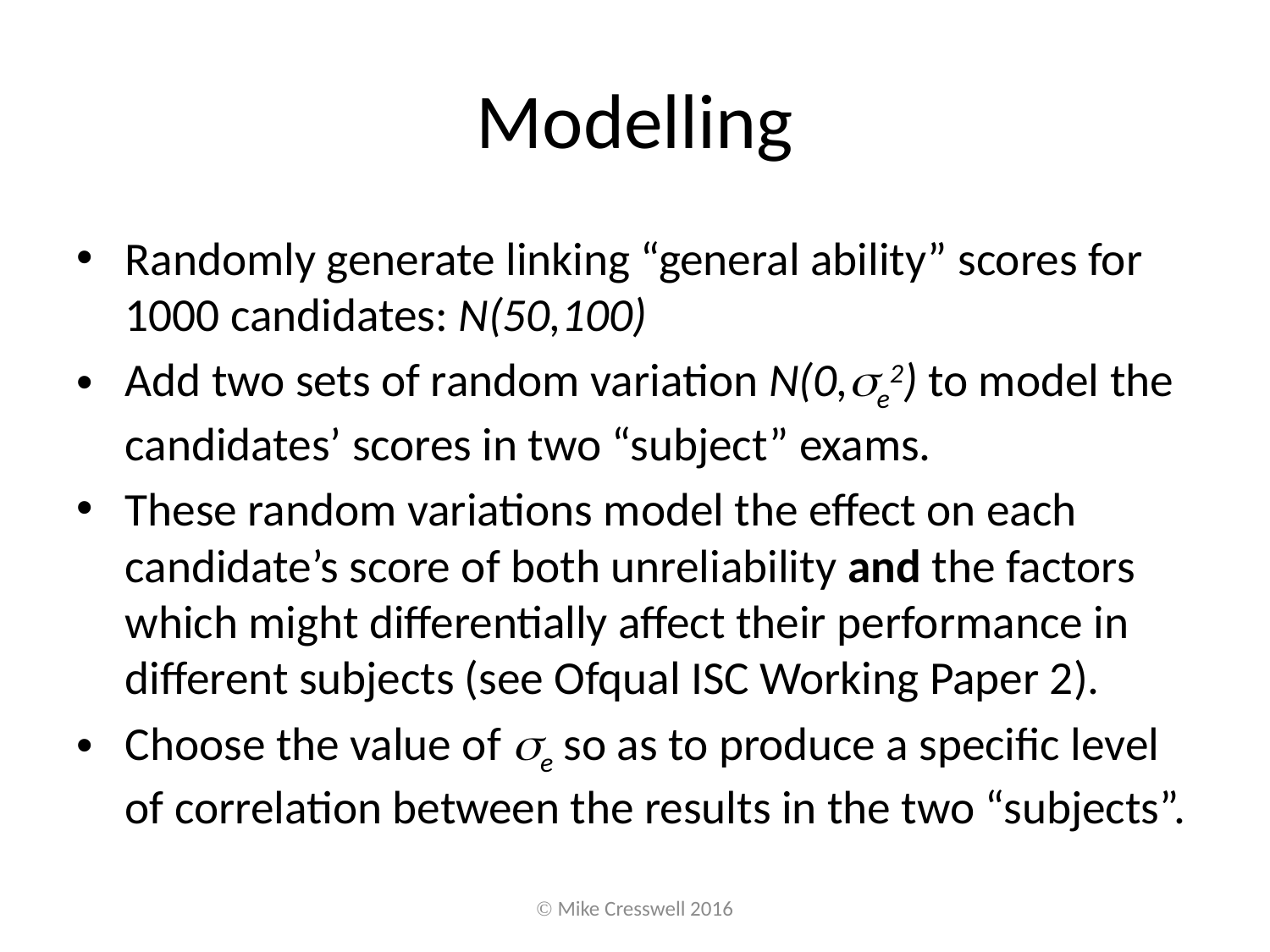

# Modelling
Randomly generate linking “general ability” scores for 1000 candidates: N(50,100)
Add two sets of random variation N(0,σe2) to model the candidates’ scores in two “subject” exams.
These random variations model the effect on each candidate’s score of both unreliability and the factors which might differentially affect their performance in different subjects (see Ofqual ISC Working Paper 2).
Choose the value of σe so as to produce a specific level of correlation between the results in the two “subjects”.
© Mike Cresswell 2016